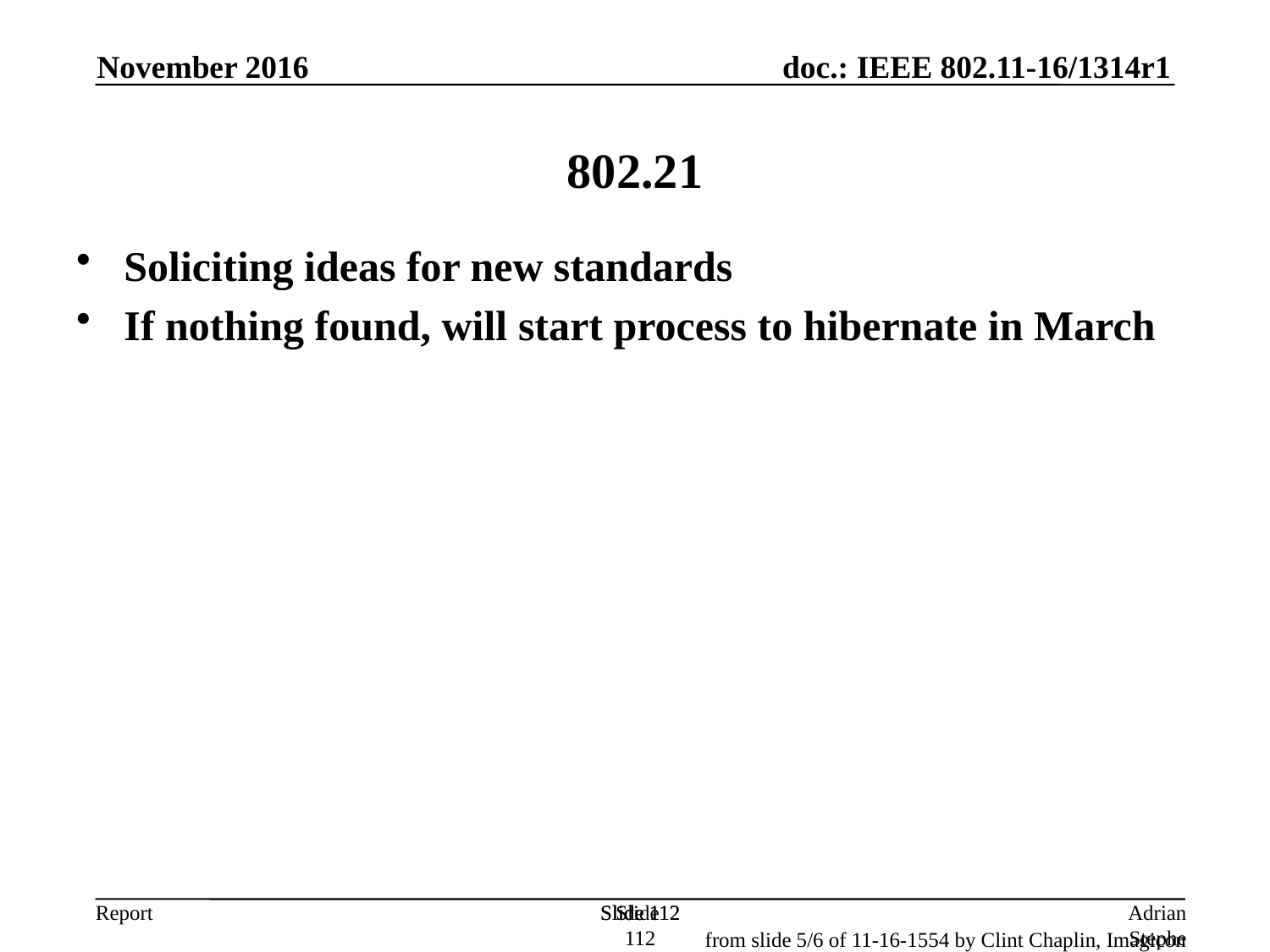

November 2016
802.21
Soliciting ideas for new standards
If nothing found, will start process to hibernate in March
Slide 112
Slide 112
Slide 112
Adrian Stephens, Intel Corporation
from slide 5/6 of 11-16-1554 by Clint Chaplin, Imagicon